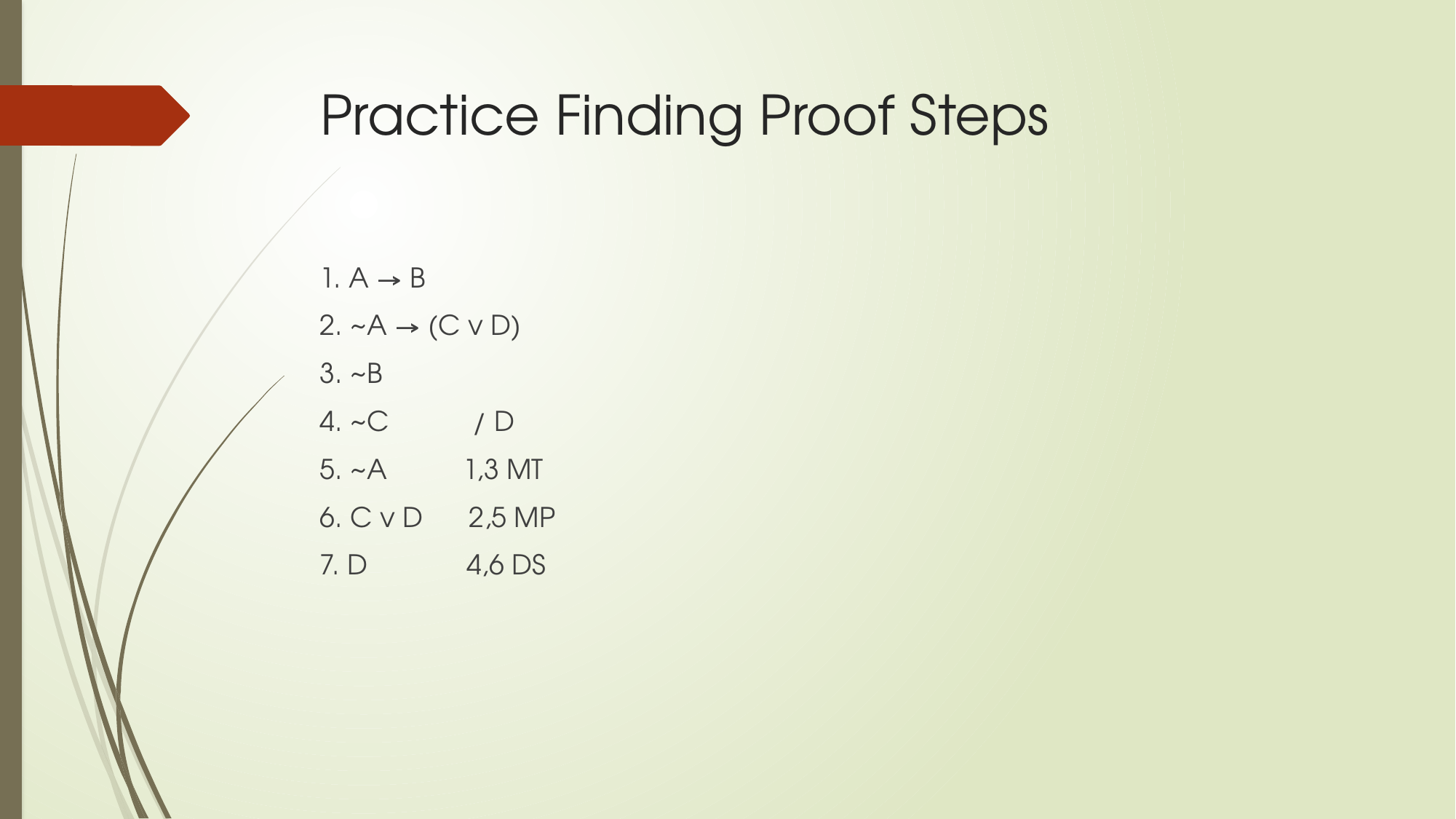

# Practice Finding Proof Steps
1. A → B
2. ~A → (C v D)
3. ~B
4. ~C           / D
5. ~A          1,3 MT
6. C v D      2,5 MP
7. D             4,6 DS